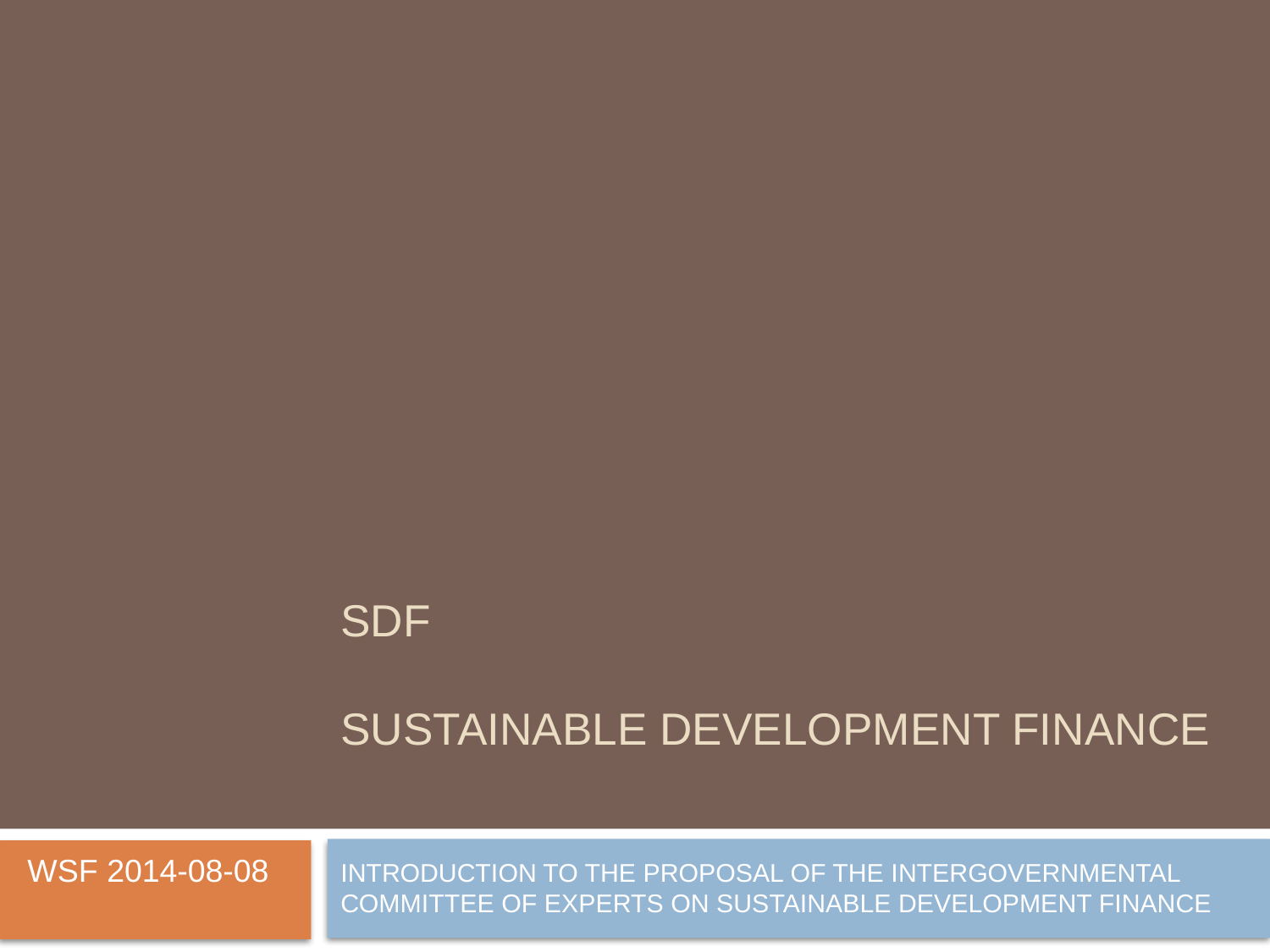

# SDF SUSTAINABLE DEVELOPMENT FINANCE
INTRODUCTION TO THE PROPOSAL OF THE INTERGOVERNMENTAL COMMITTEE OF EXPERTS ON SUSTAINABLE DEVELOPMENT FINANCE
WSF 2014-08-08